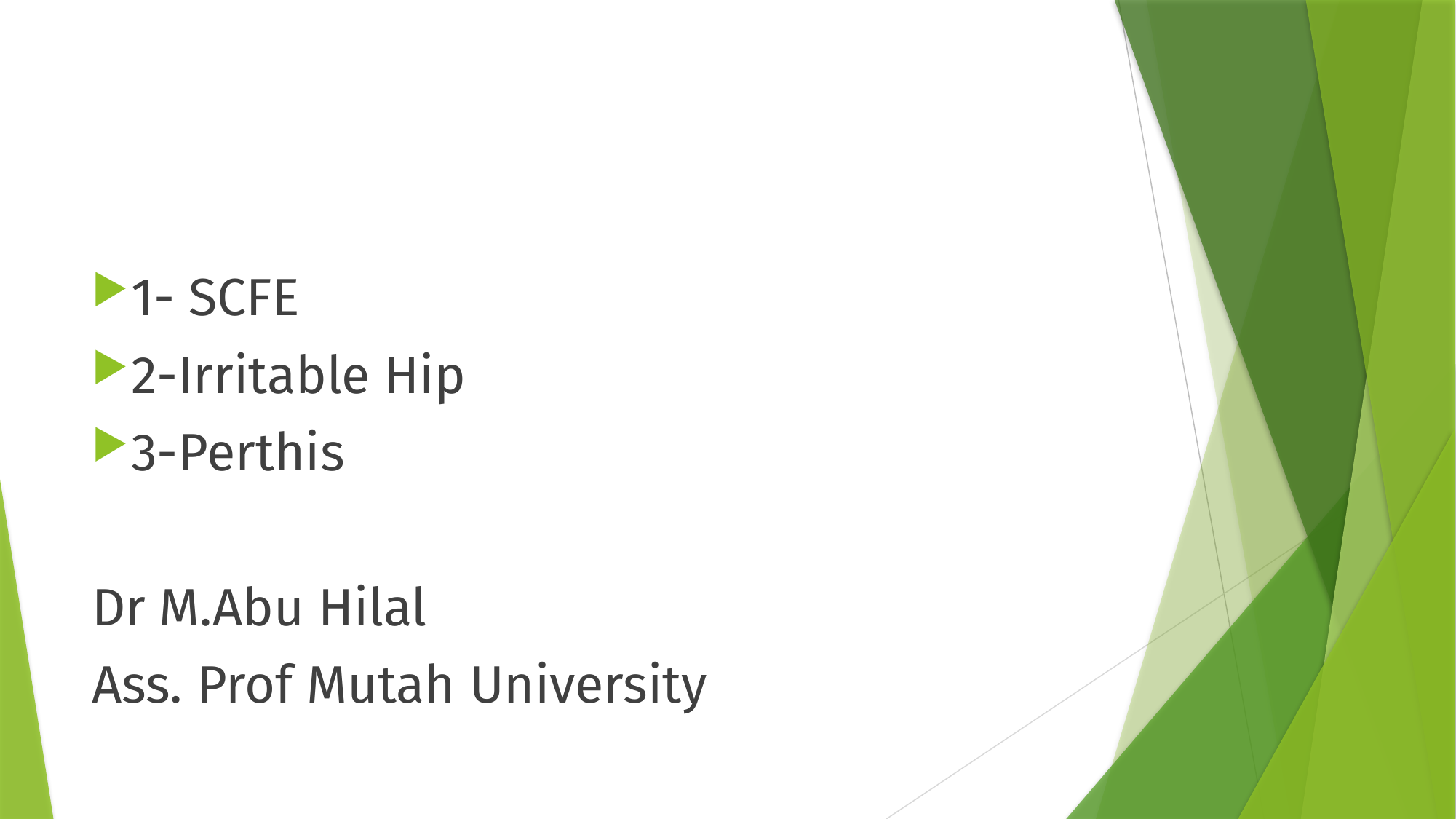

#
1- SCFE
2-Irritable Hip
3-Perthis

Dr M.Abu Hilal
Ass. Prof Mutah University